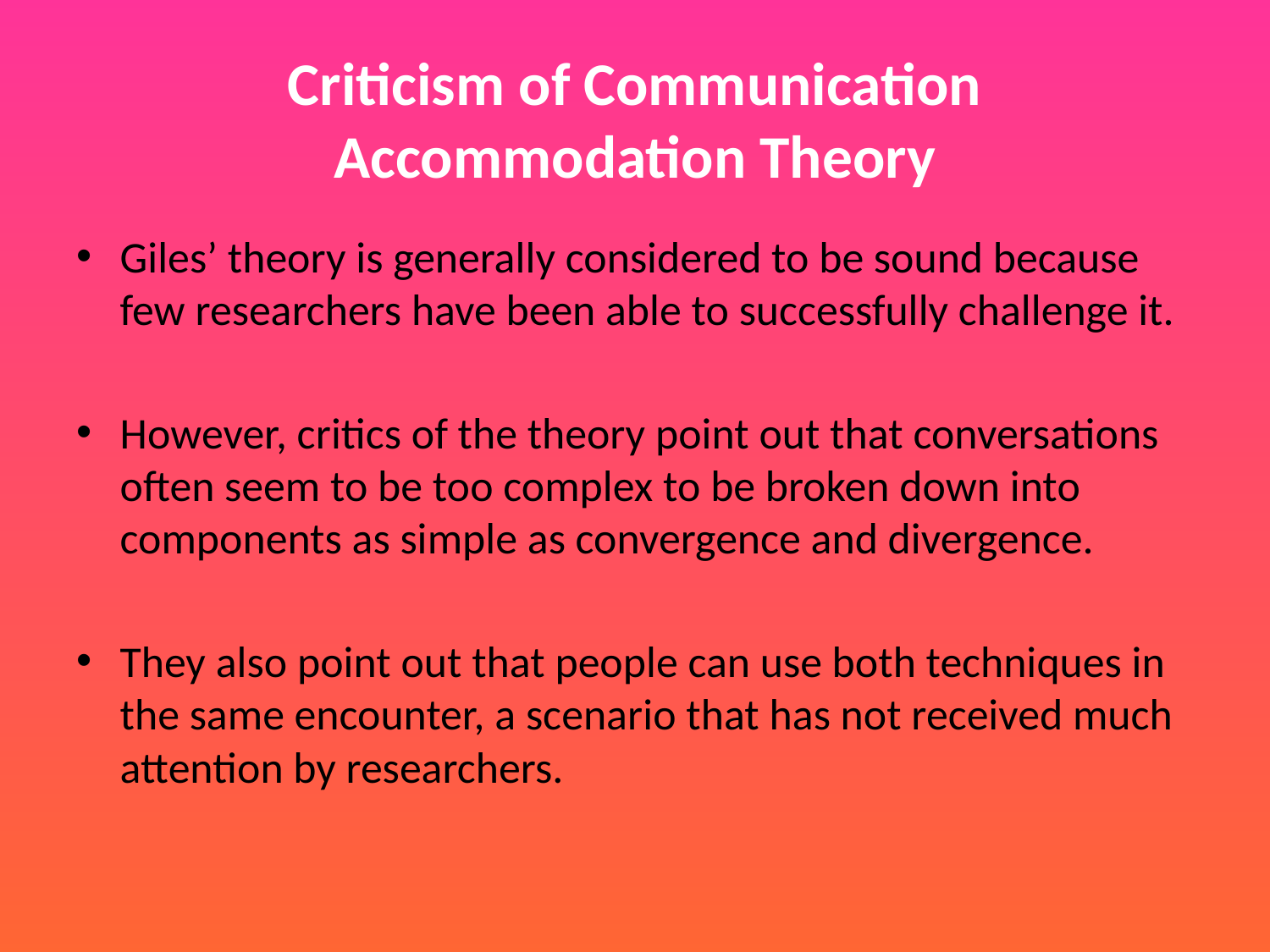

# Criticism of Communication Accommodation Theory
Giles’ theory is generally considered to be sound because few researchers have been able to successfully challenge it.

However, critics of the theory point out that conversations often seem to be too complex to be broken down into components as simple as convergence and divergence.

They also point out that people can use both techniques in the same encounter, a scenario that has not received much attention by researchers.